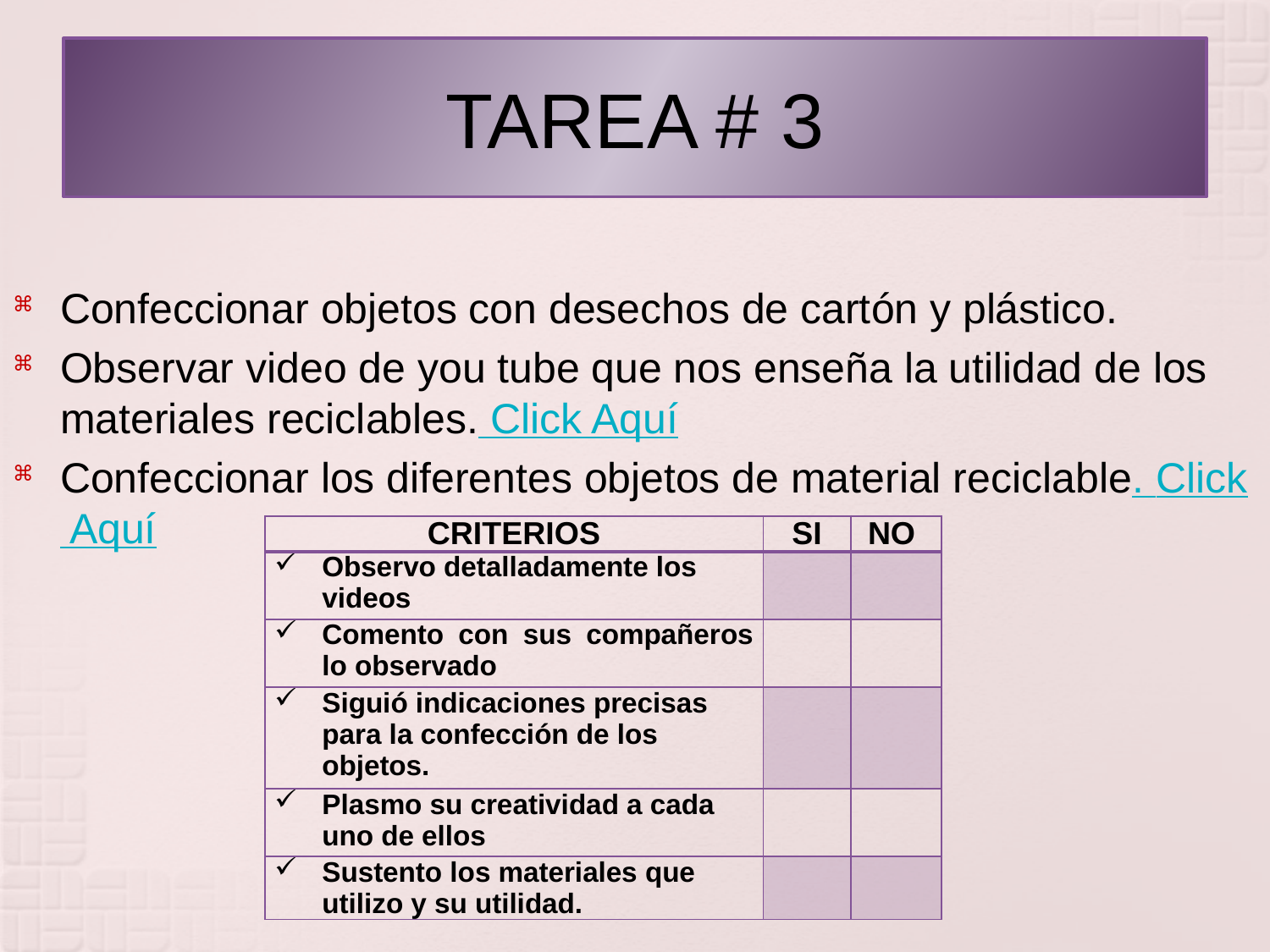

# TAREA # 3

Confeccionar objetos con desechos de cartón y plástico.
Observar video de you tube que nos enseña la utilidad de los materiales reciclables. Click Aquí
Confeccionar los diferentes objetos de material reciclable. Click Aquí

| CRITERIOS | SI | NO |
| --- | --- | --- |
| Observo detalladamente los videos |  |  |
| Comento con sus compañeros lo observado |  |  |
| Siguió indicaciones precisas para la confección de los objetos. |  |  |
| Plasmo su creatividad a cada uno de ellos |  |  |
| Sustento los materiales que utilizo y su utilidad. |  |  |